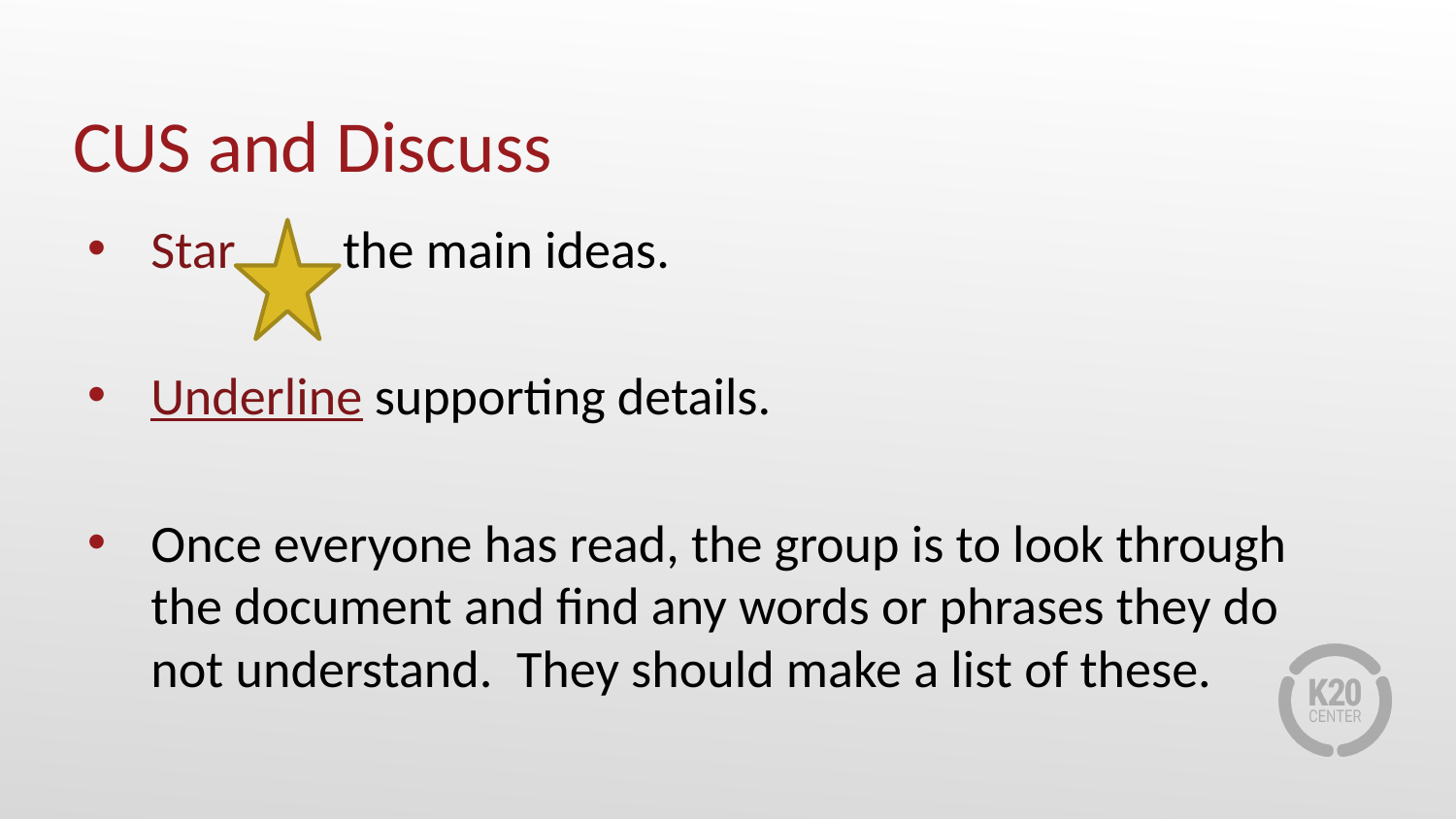

# CUS and Discuss
Star         the main ideas.

Underline supporting details.

Once everyone has read, the group is to look through the document and find any words or phrases they do not understand.  They should make a list of these.